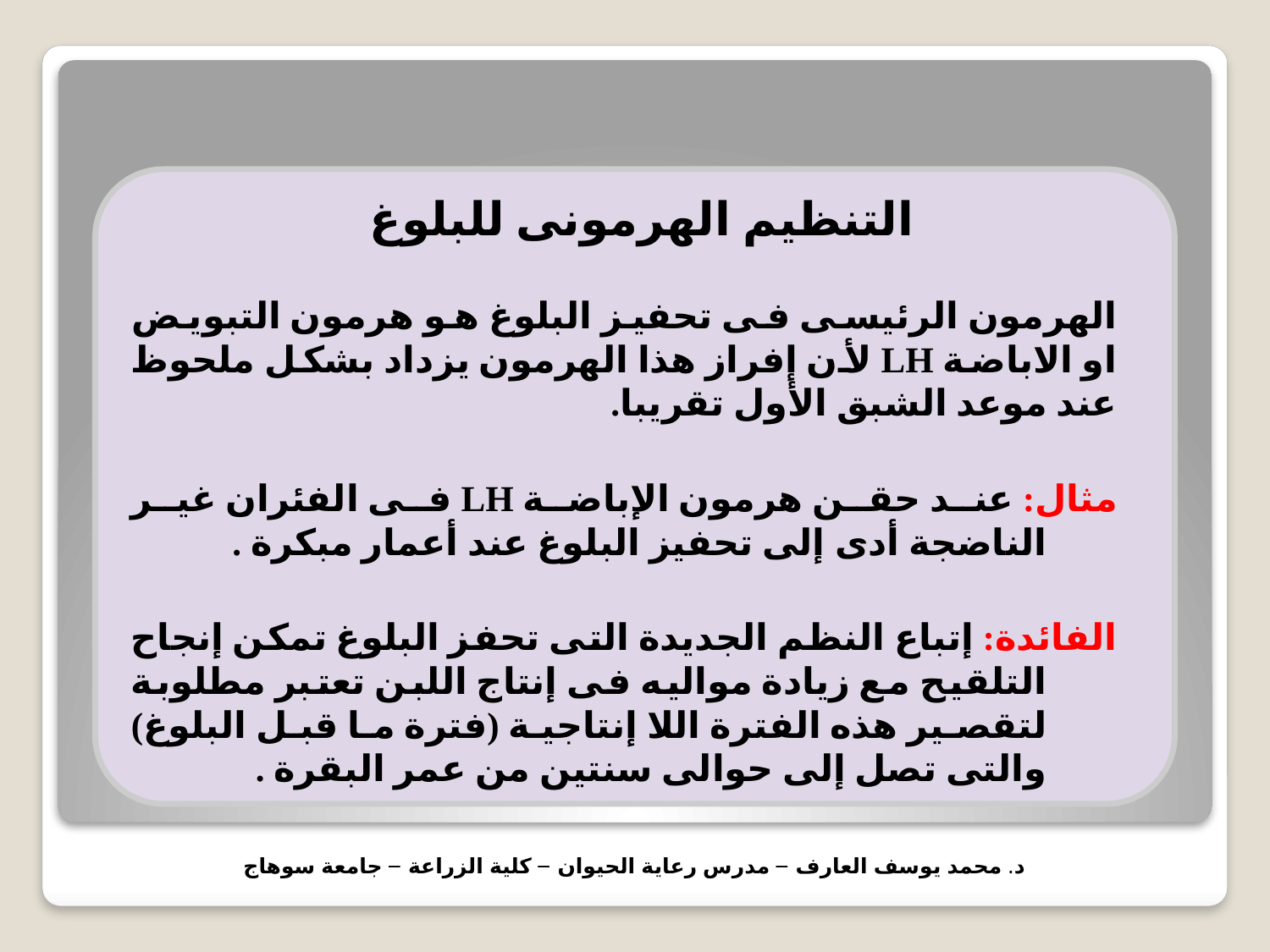

التنظيم الهرمونى للبلوغ

الهرمون الرئيسى فى تحفيز البلوغ هو هرمون التبويض او الاباضة LH لأن إفراز هذا الهرمون يزداد بشكل ملحوظ عند موعد الشبق الأول تقريبا.

مثال: عند حقن هرمون الإباضة LH فى الفئران غير الناضجة أدى إلى تحفيز البلوغ عند أعمار مبكرة .

الفائدة: إتباع النظم الجديدة التى تحفز البلوغ تمكن إنجاح التلقيح مع زيادة مواليه فى إنتاج اللبن تعتبر مطلوبة لتقصير هذه الفترة اللا إنتاجية (فترة ما قبل البلوغ) والتى تصل إلى حوالى سنتين من عمر البقرة .

د. محمد يوسف العارف – مدرس رعاية الحيوان – كلية الزراعة – جامعة سوهاج